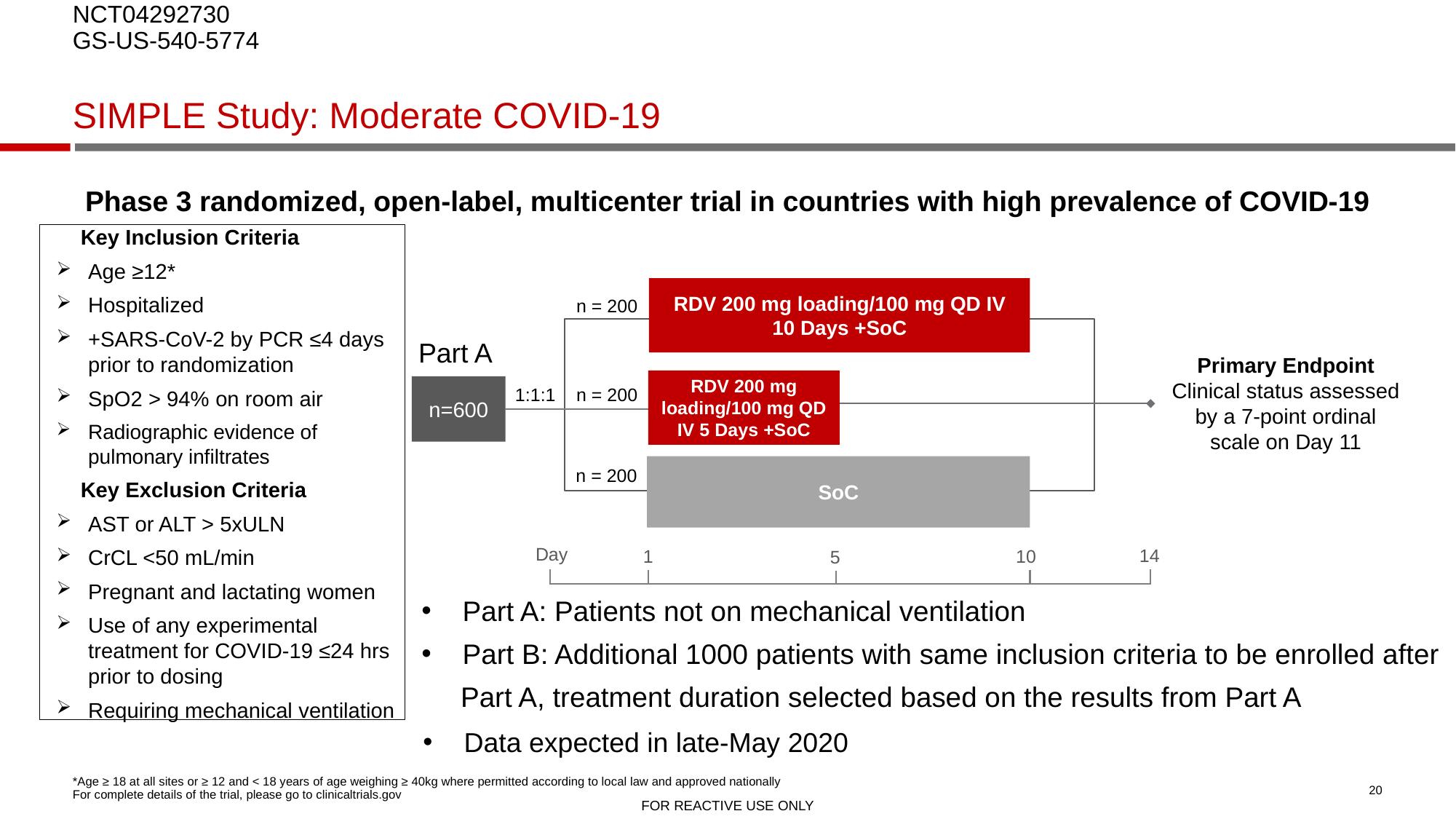

NCT04292730
GS-US-540-5774
# SIMPLE Study: Moderate COVID-19
Phase 3 randomized, open-label, multicenter trial in countries with high prevalence of COVID-19
    Key Inclusion Criteria
Age ≥12*
Hospitalized
+SARS-CoV-2 by PCR ≤4 days prior to randomization
SpO2 > 94% on room air
Radiographic evidence of pulmonary infiltrates
    Key Exclusion Criteria
AST or ALT > 5xULN
CrCL <50 mL/min
Pregnant and lactating women
Use of any experimental treatment for COVID-19 ≤24 hrs prior to dosing
Requiring mechanical ventilation

RDV 200 mg loading/100 mg QD IV
10 Days +SoC
n = 200

Part A
Primary Endpoint
Clinical status assessed by a 7-point ordinal scale on Day 11
RDV 200 mg loading/100 mg QD IV 5 Days +SoC
n=600
1:1:1
n = 200

SoC
n = 200
Day
14
10
1
5
Part A: Patients not on mechanical ventilation
Part B: Additional 1000 patients with same inclusion criteria to be enrolled after
     Part A, treatment duration selected based on the results from Part A
Data expected in late-May 2020
*Age ≥ 18 at all sites or ≥ 12 and < 18 years of age weighing ≥ 40kg where permitted according to local law and approved nationally
For complete details of the trial, please go to clinicaltrials.gov